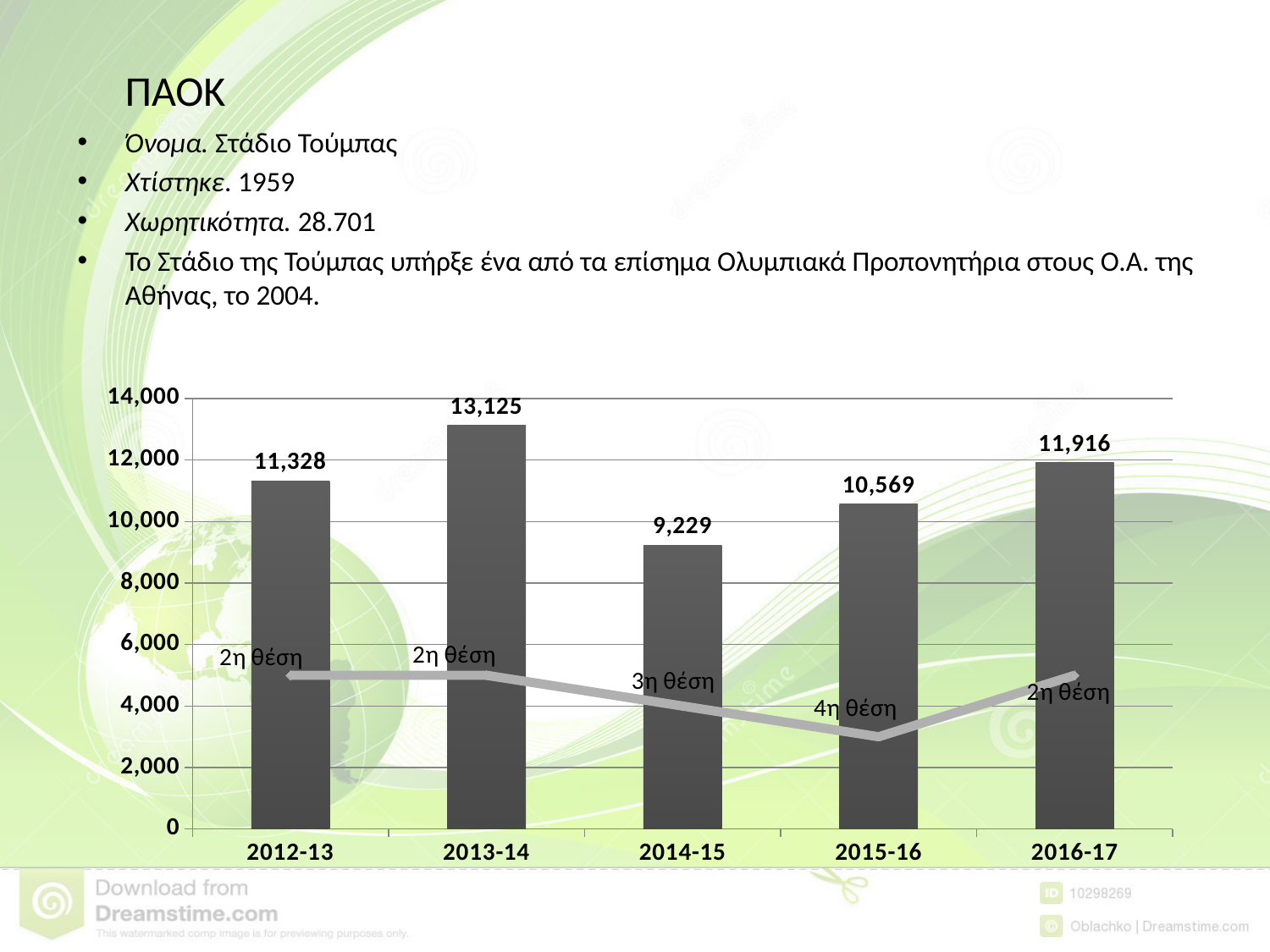

ΠΑΟΚ
Όνομα. Στάδιο Τούμπας
Χτίστηκε. 1959
Χωρητικότητα. 28.701
Το Στάδιο της Τούμπας υπήρξε ένα από τα επίσημα Ολυμπιακά Προπονητήρια στους Ο.Α. της Αθήνας, το 2004.

### Chart

| Category |  |  |
|---|---|---|
| 2012-13 | 11328.0 | 5000.0 |
| 2013-14 | 13125.0 | 5000.0 |
| 2014-15 | 9229.0 | 4000.0 |
| 2015-16 | 10569.0 | 3000.0 |
| 2016-17 | 11916.0 | 5000.0 |